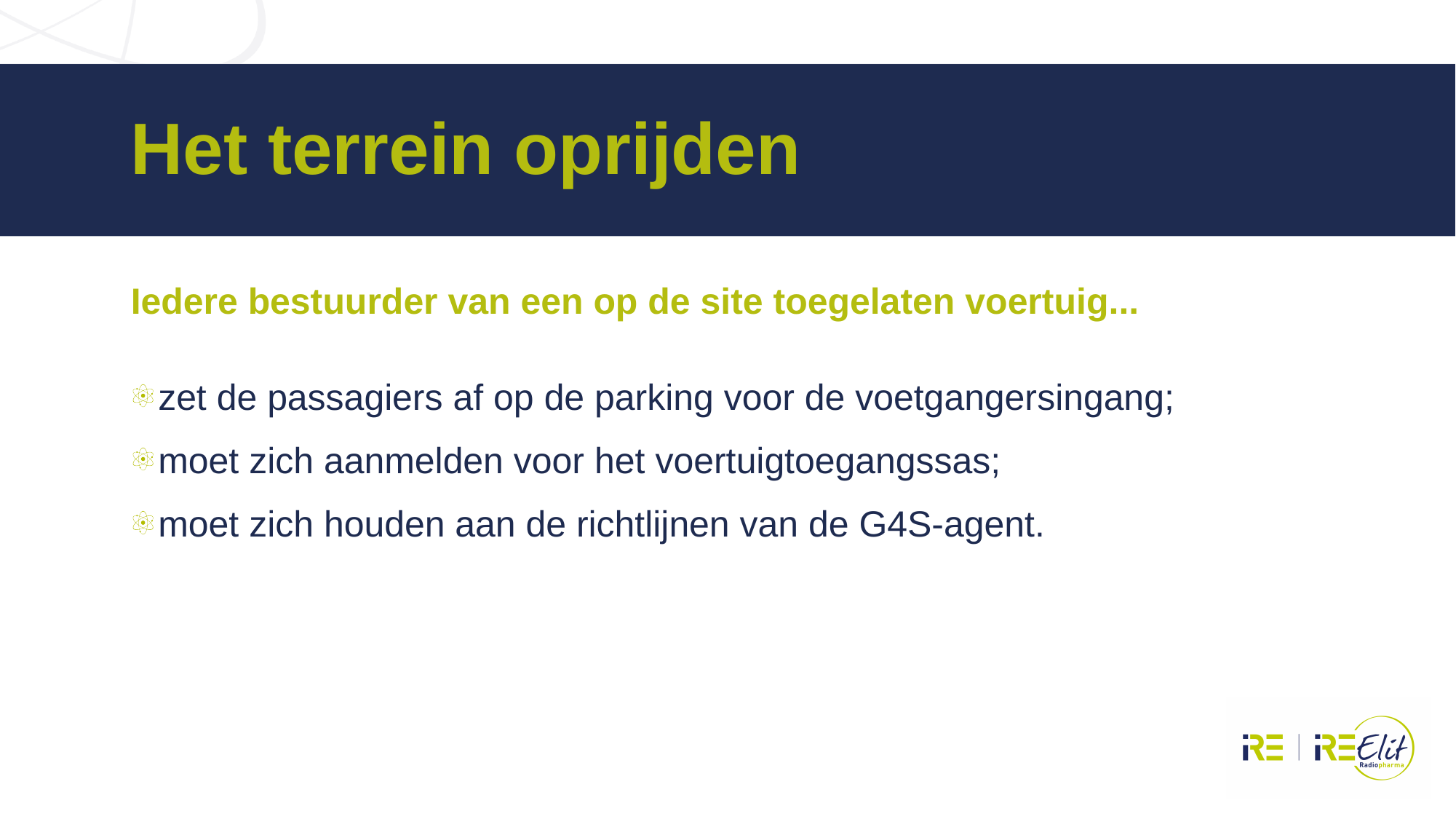

# Het terrein oprijden
Iedere bestuurder van een op de site toegelaten voertuig...

zet de passagiers af op de parking voor de voetgangersingang;
moet zich aanmelden voor het voertuigtoegangssas;
moet zich houden aan de richtlijnen van de G4S-agent.